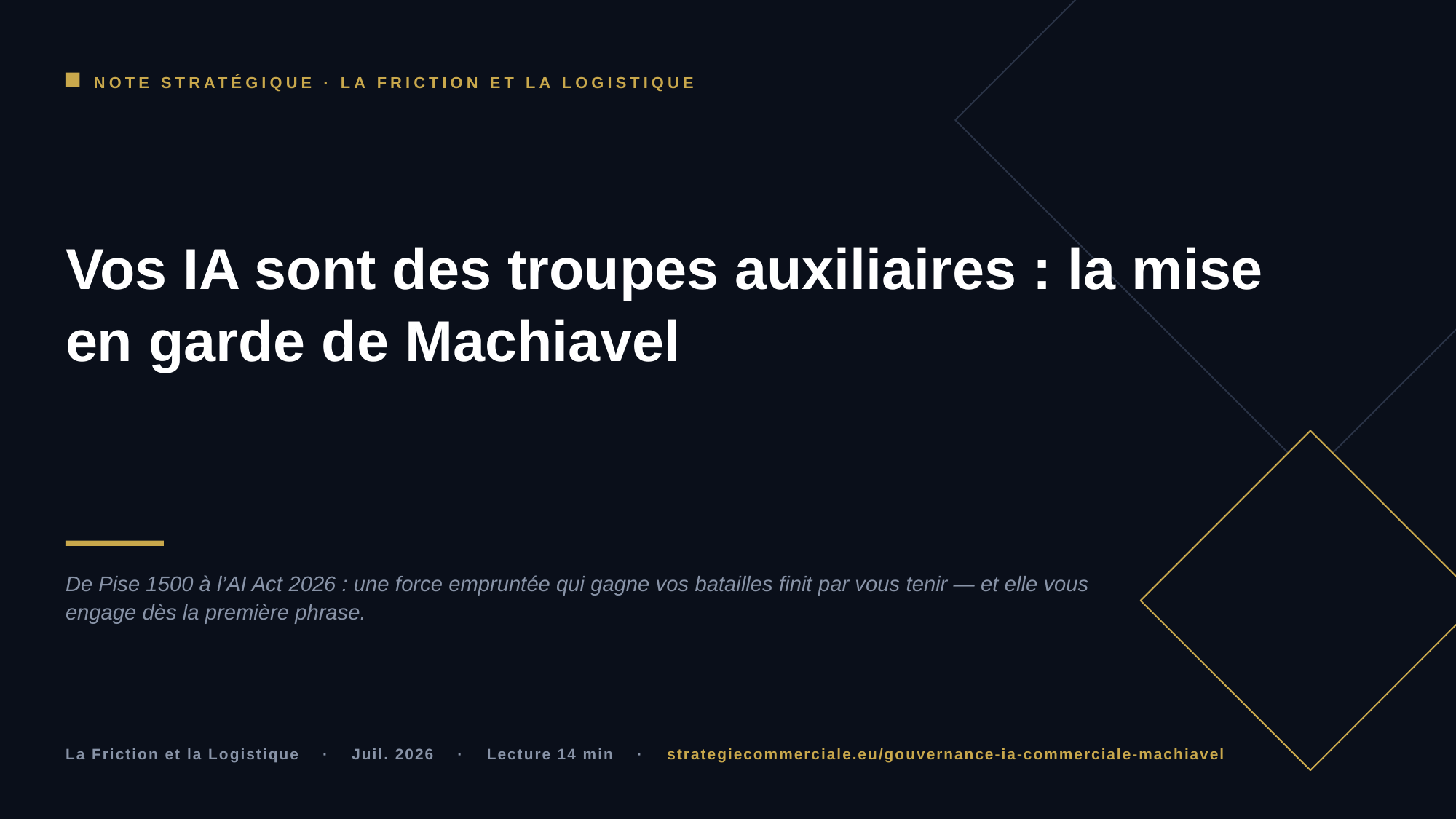

NOTE STRATÉGIQUE · LA FRICTION ET LA LOGISTIQUE

Vos IA sont des troupes auxiliaires : la mise en garde de Machiavel

De Pise 1500 à l’AI Act 2026 : une force empruntée qui gagne vos batailles finit par vous tenir — et elle vous engage dès la première phrase.
La Friction et la Logistique    ·    Juil. 2026    ·    Lecture 14 min    ·    strategiecommerciale.eu/gouvernance-ia-commerciale-machiavel